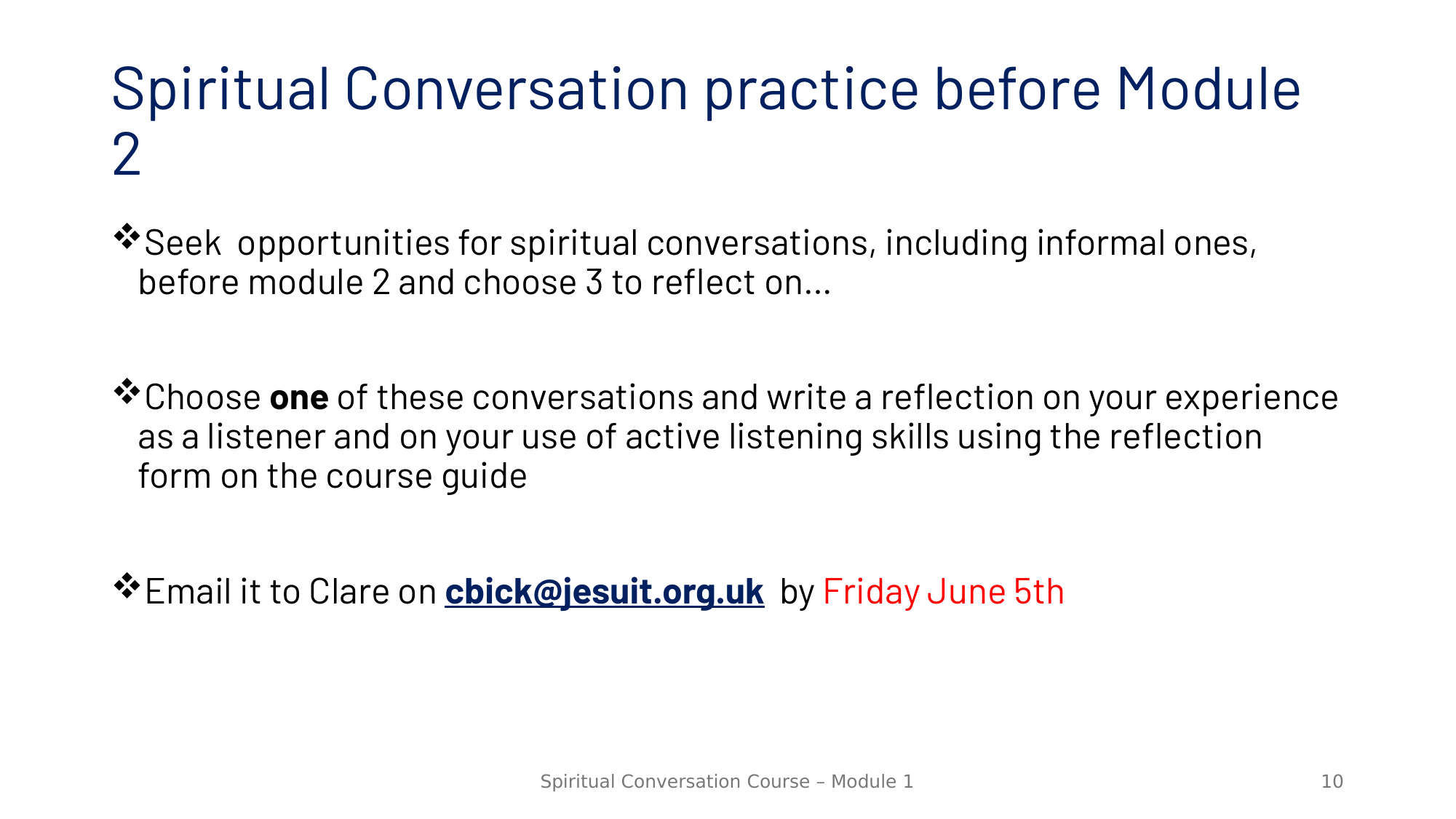

# Spiritual Conversation practice before Module 2
Seek  opportunities for spiritual conversations, including informal ones,  before module 2 and choose 3 to reflect on…

Choose one of these conversations and write a reflection on your experience as a listener and on your use of active listening skills using the reflection form on the course guide

Email it to Clare on cbick@jesuit.org.uk  by Friday June 5th
Spiritual Conversation Course – Module 1
10